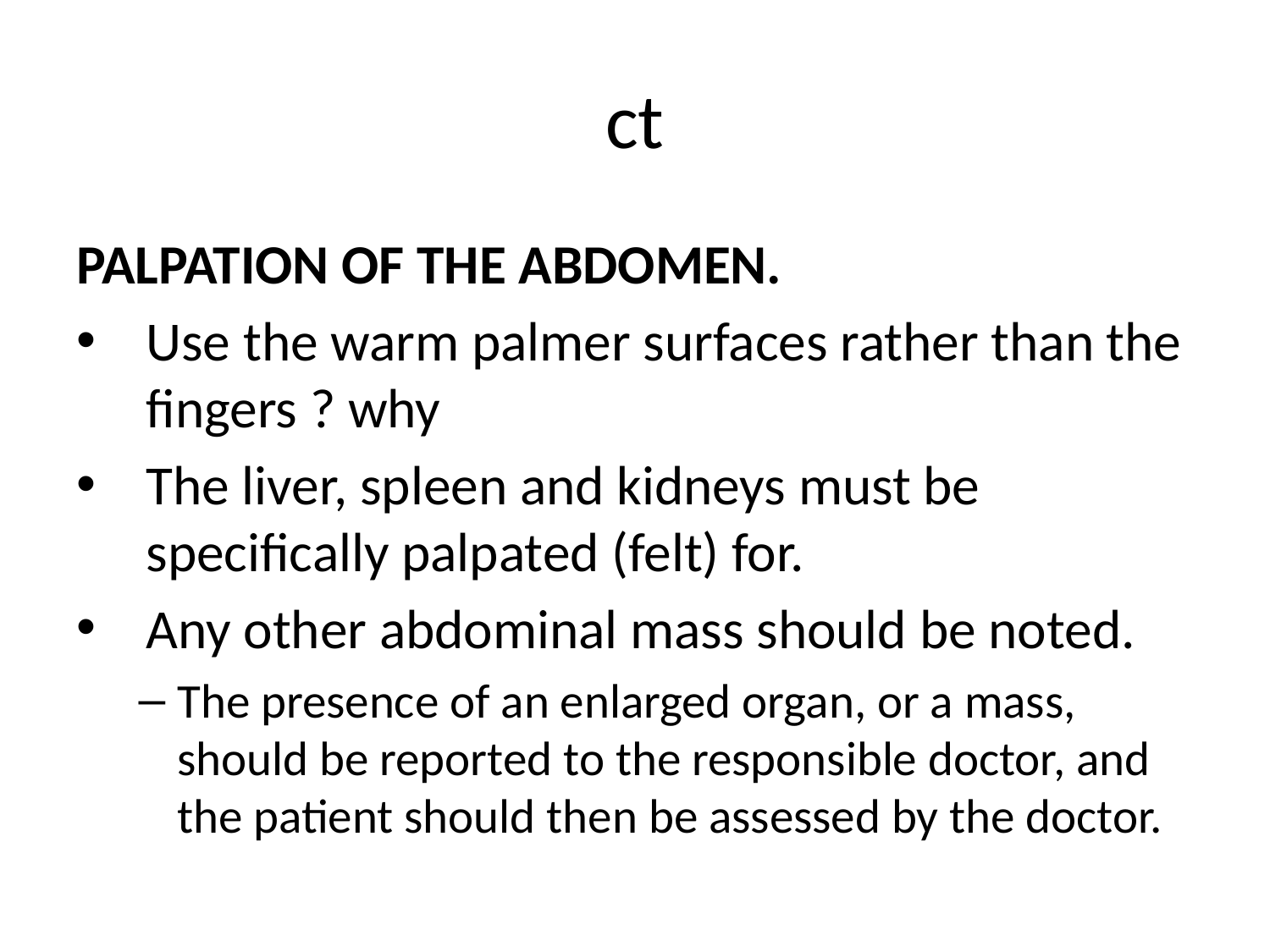

# ct
PALPATION OF THE ABDOMEN.
Use the warm palmer surfaces rather than the fingers ? why
The liver, spleen and kidneys must be specifically palpated (felt) for.
Any other abdominal mass should be noted.
The presence of an enlarged organ, or a mass, should be reported to the responsible doctor, and the patient should then be assessed by the doctor.